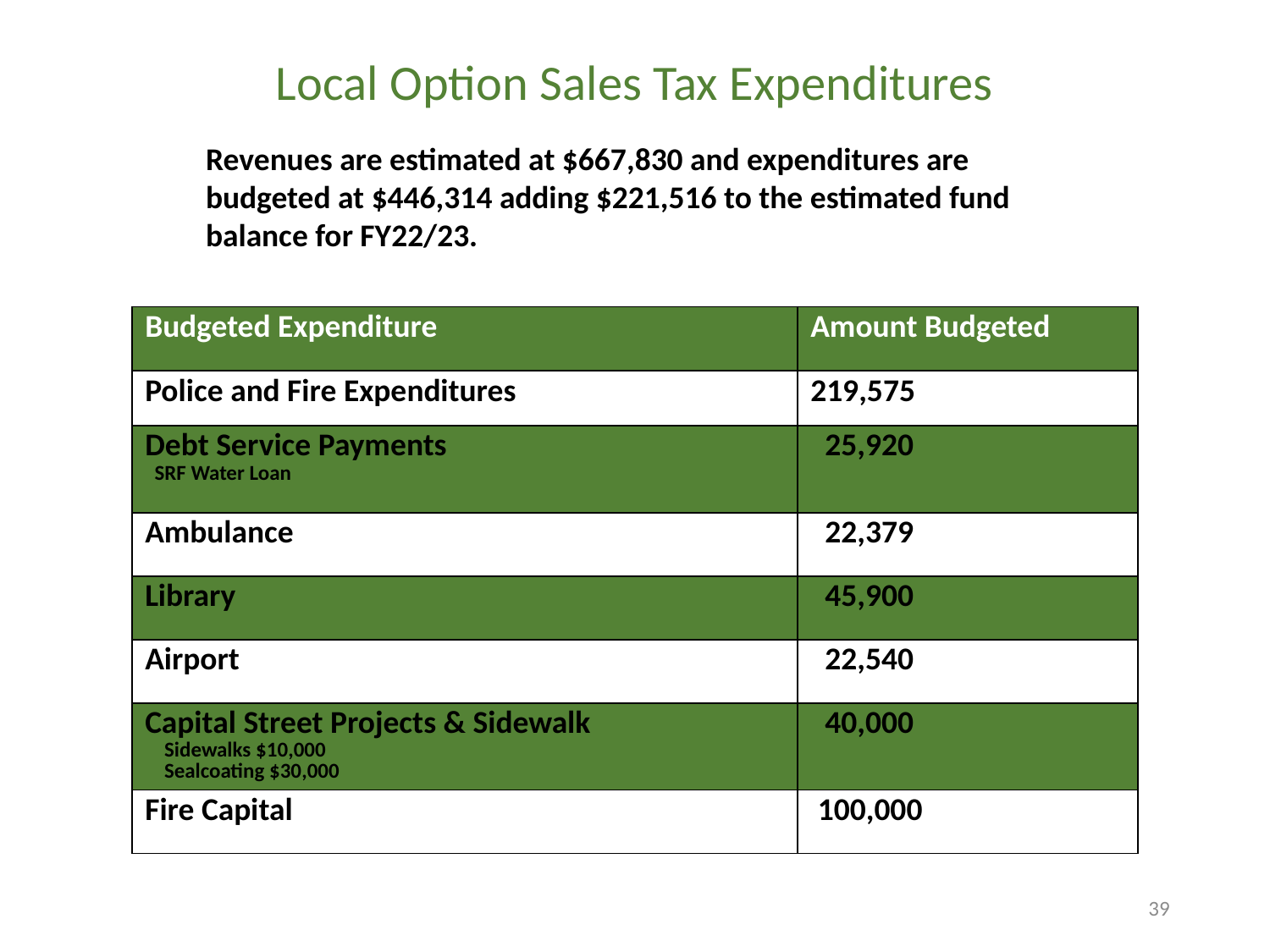

# Local Option Sales Tax Expenditures
Revenues are estimated at $667,830 and expenditures are budgeted at $446,314 adding $221,516 to the estimated fund balance for FY22/23.
| Budgeted Expenditure | Amount Budgeted |
| --- | --- |
| Police and Fire Expenditures | 219,575 |
| Debt Service Payments SRF Water Loan | 25,920 |
| Ambulance | 22,379 |
| Library | 45,900 |
| Airport | 22,540 |
| Capital Street Projects & Sidewalk Sidewalks $10,000 Sealcoating $30,000 | 40,000 |
| Fire Capital | 100,000 |
39